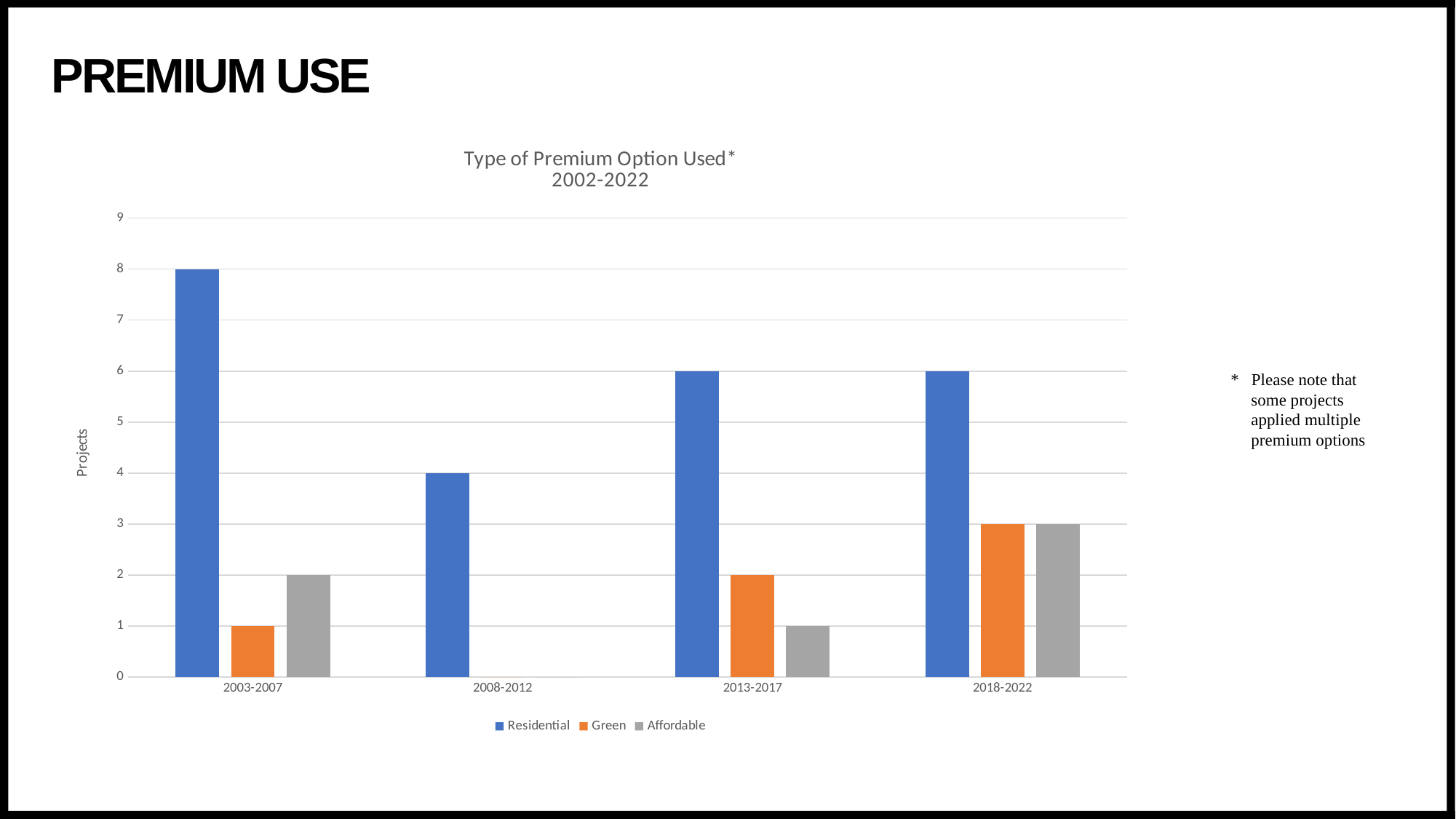

# Premium use

### Chart: Type of Premium Option Used*
2002-2022

| Category | Residential | Green | Affordable |
|---|---|---|---|
| 2003-2007 | 8.0 | 1.0 | 2.0 |
| 2008-2012 | 4.0 | 0.0 | 0.0 |
| 2013-2017 | 6.0 | 2.0 | 1.0 |
| 2018-2022 | 6.0 | 3.0 | 3.0 |
*   Please note that some projects applied multiple premium options